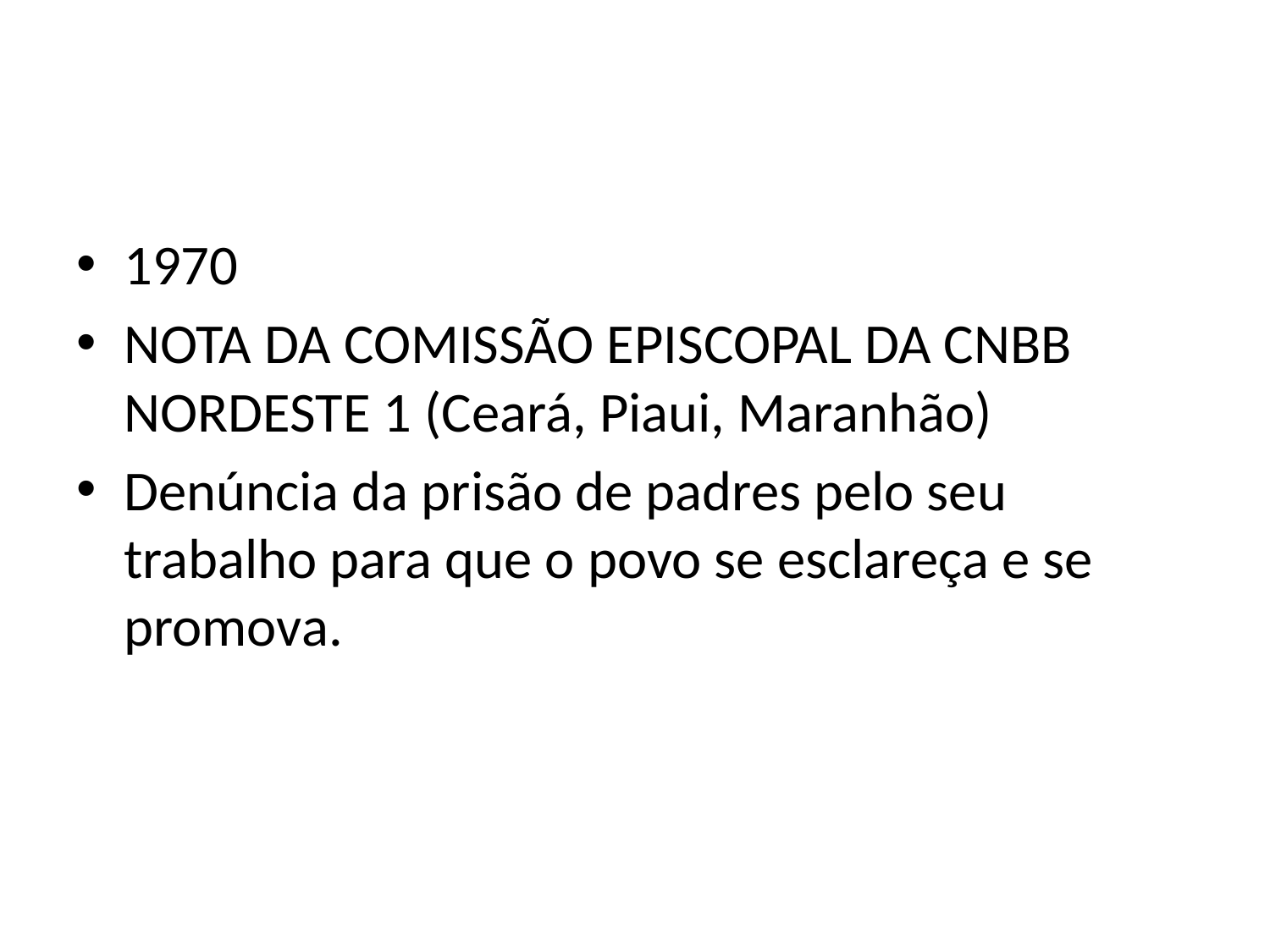

1970
NOTA DA COMISSÃO EPISCOPAL DA CNBB NORDESTE 1 (Ceará, Piaui, Maranhão)
Denúncia da prisão de padres pelo seu trabalho para que o povo se esclareça e se promova.